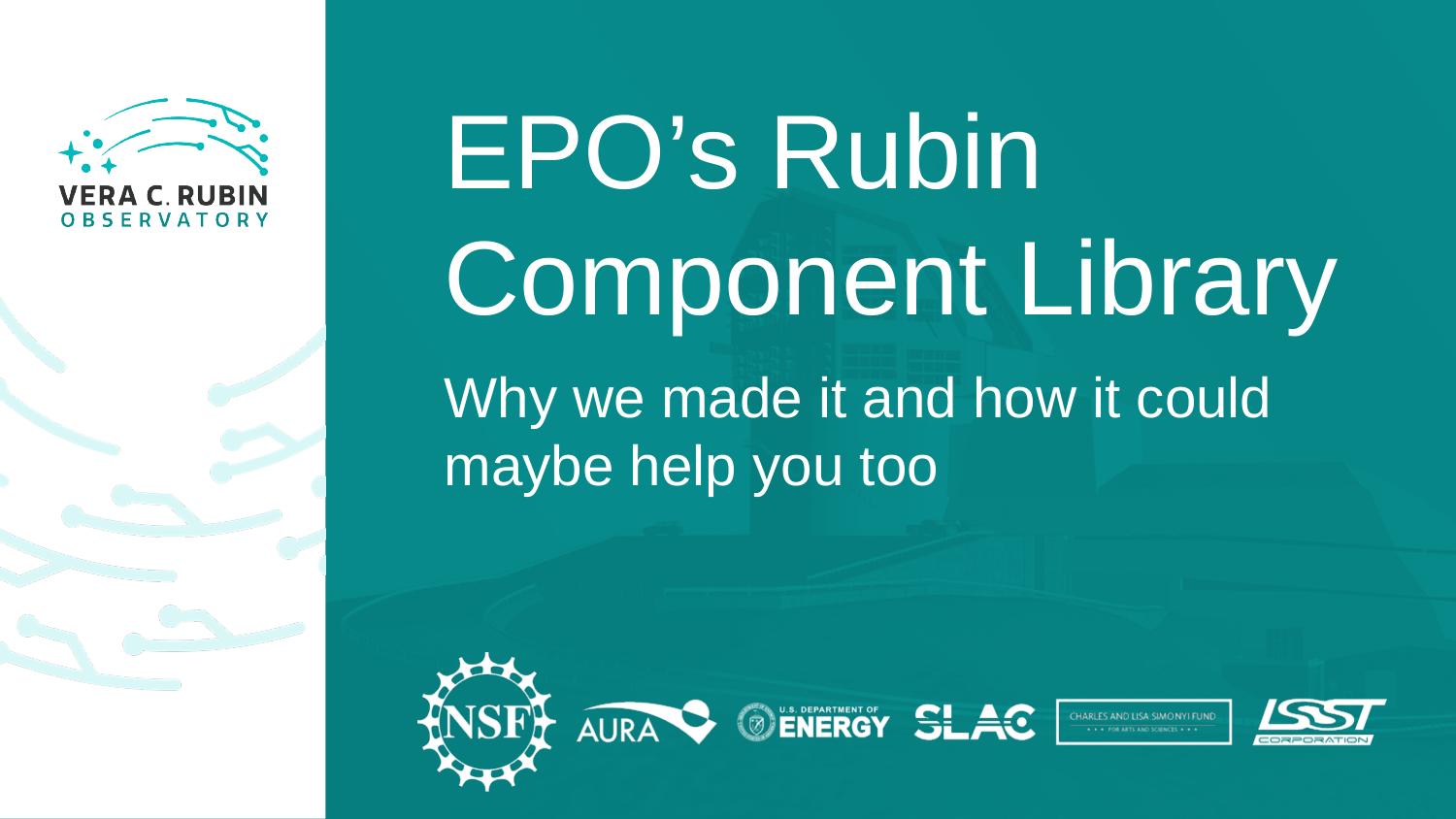

# EPO’s Rubin Component Library
Why we made it and how it could maybe help you too